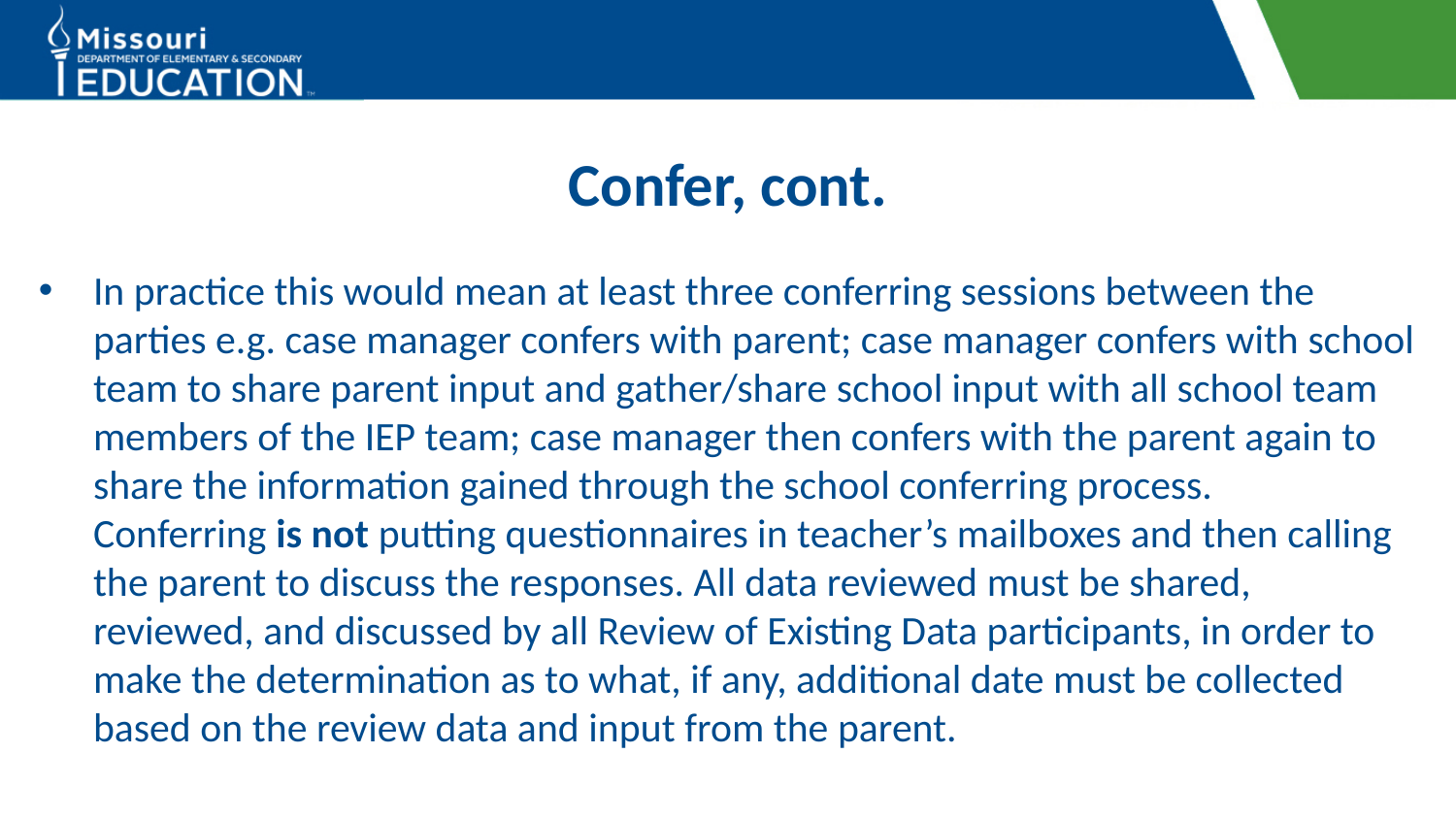

# Confer, cont.
In practice this would mean at least three conferring sessions between the parties e.g. case manager confers with parent; case manager confers with school team to share parent input and gather/share school input with all school team members of the IEP team; case manager then confers with the parent again to share the information gained through the school conferring process.
Conferring is not putting questionnaires in teacher’s mailboxes and then calling the parent to discuss the responses. All data reviewed must be shared, reviewed, and discussed by all Review of Existing Data participants, in order to make the determination as to what, if any, additional date must be collected based on the review data and input from the parent.